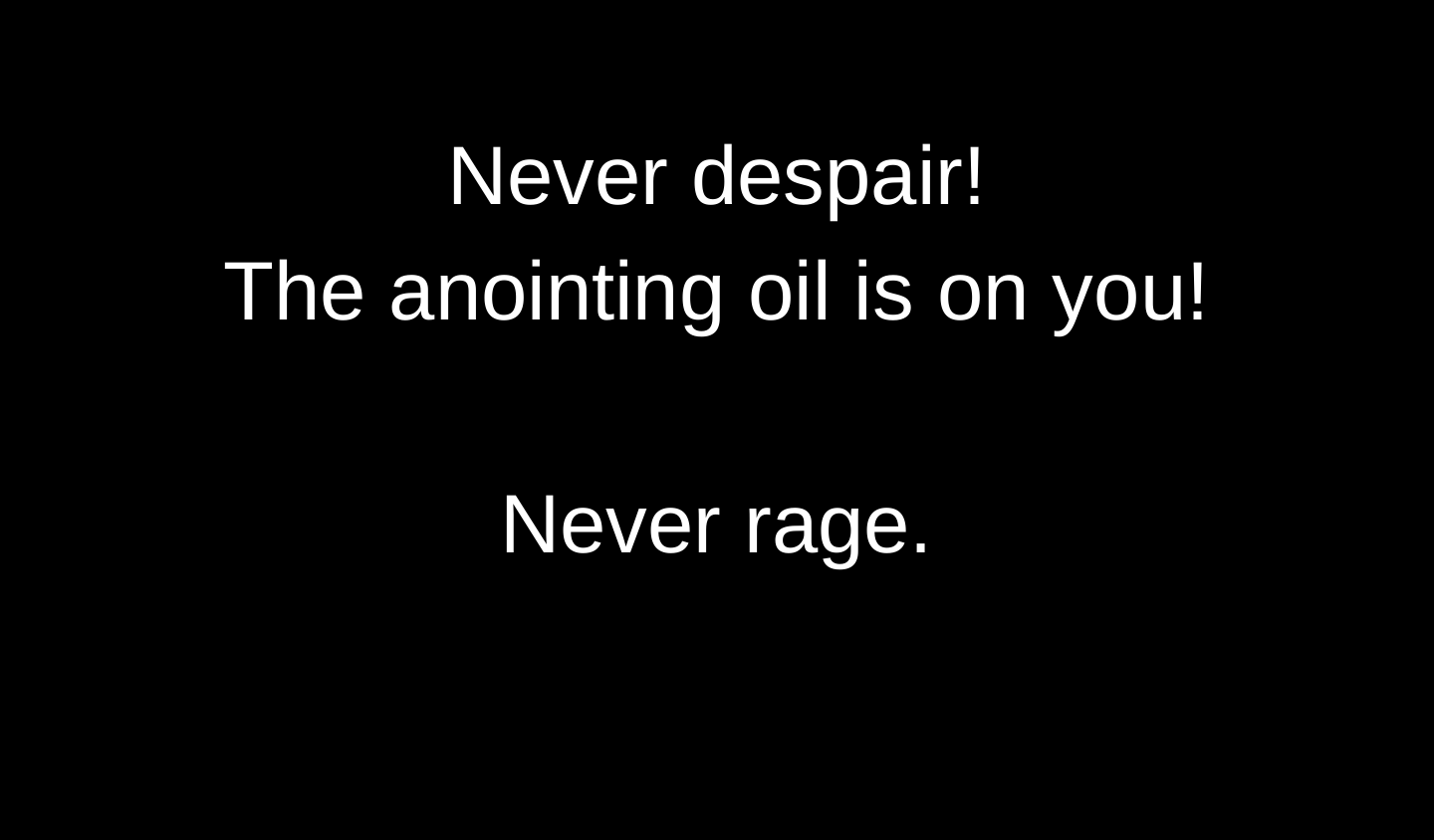

Never despair!
The anointing oil is on you!

Never rage.